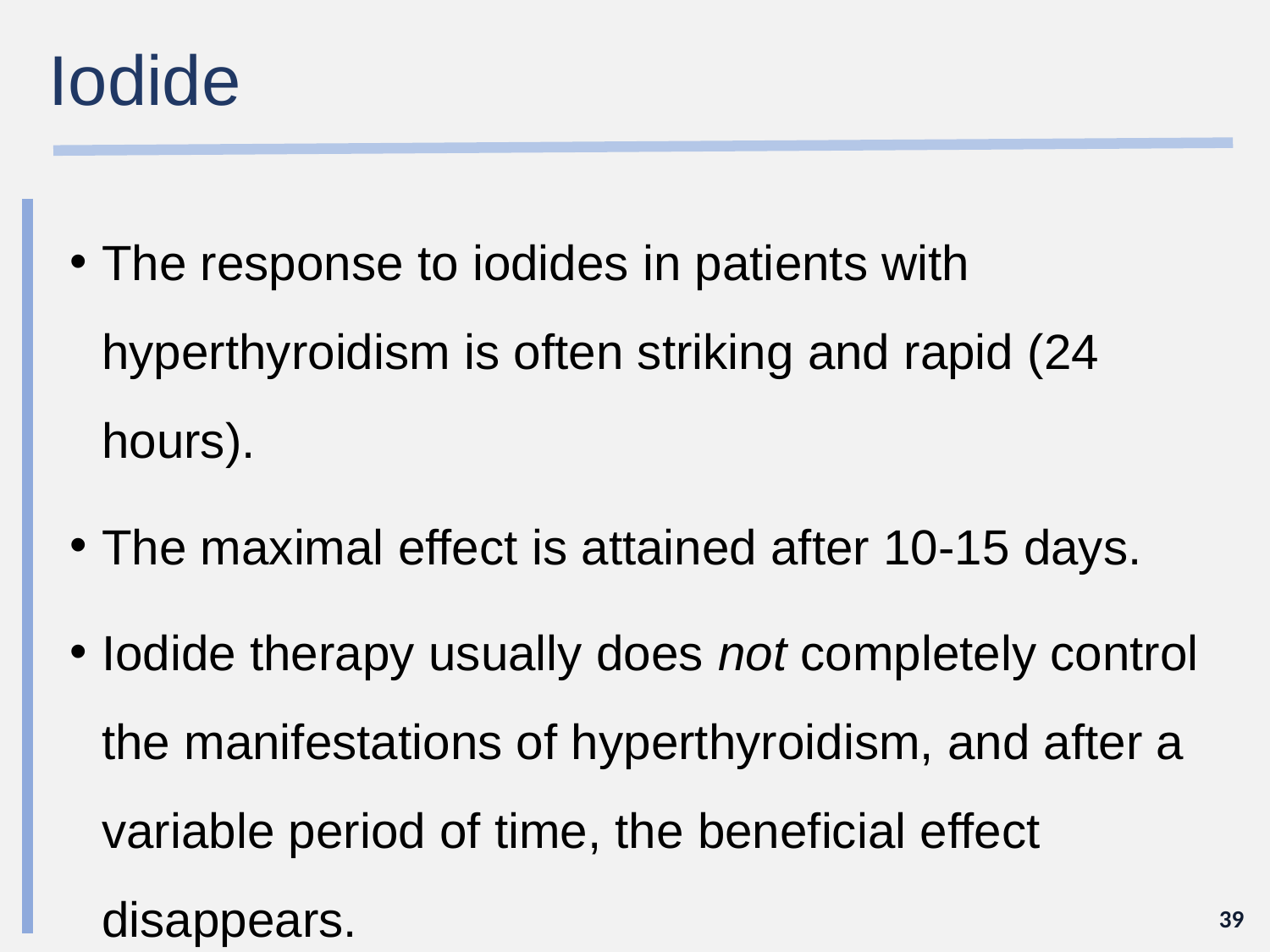

# Iodide
The response to iodides in patients with hyperthyroidism is often striking and rapid (24 hours).
The maximal effect is attained after 10-15 days.
Iodide therapy usually does not completely control the manifestations of hyperthyroidism, and after a variable period of time, the beneficial effect disappears.
39